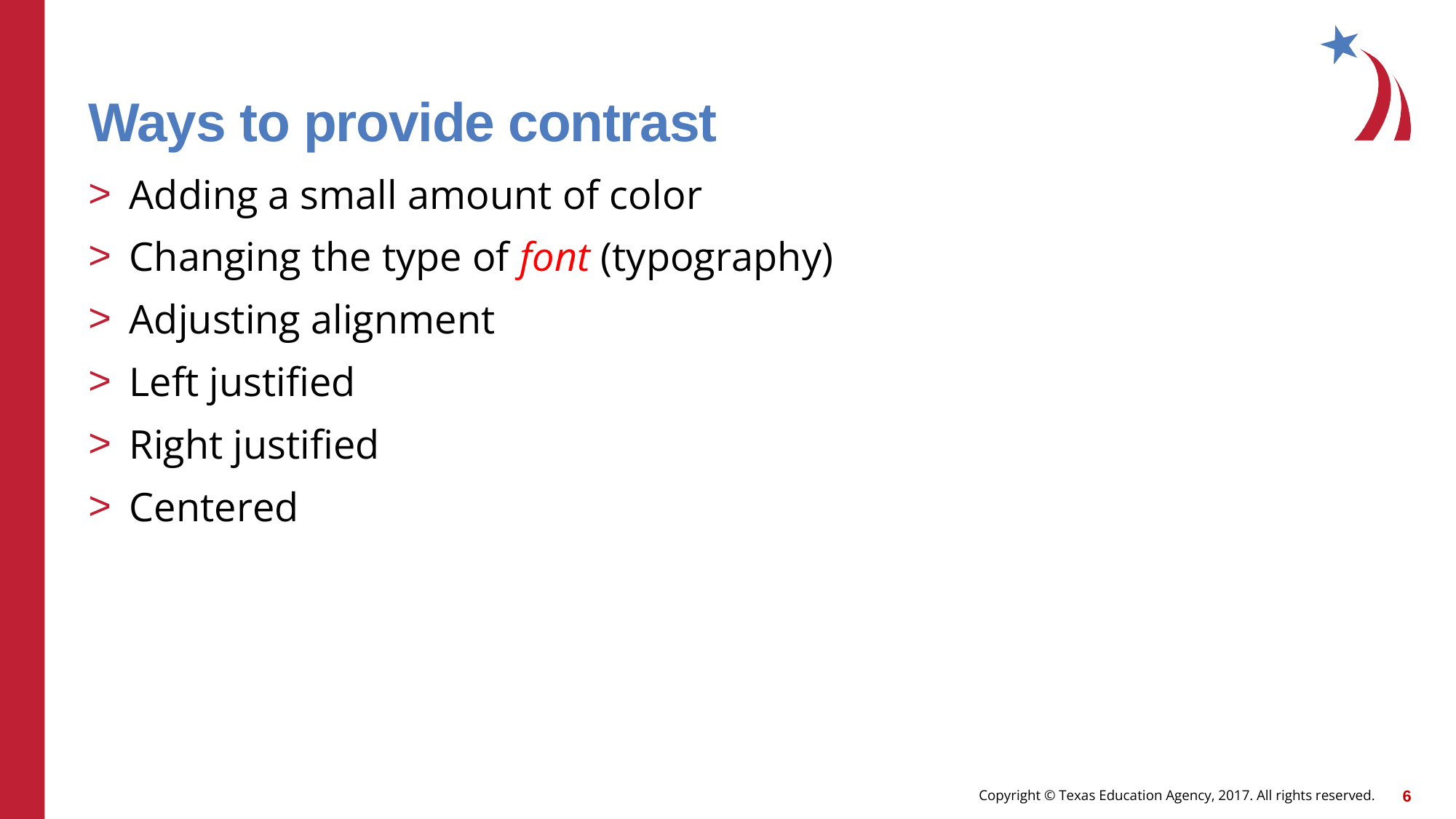

# Ways to provide contrast
Adding a small amount of color
Changing the type of font (typography)
Adjusting alignment
Left justified
Right justified
Centered